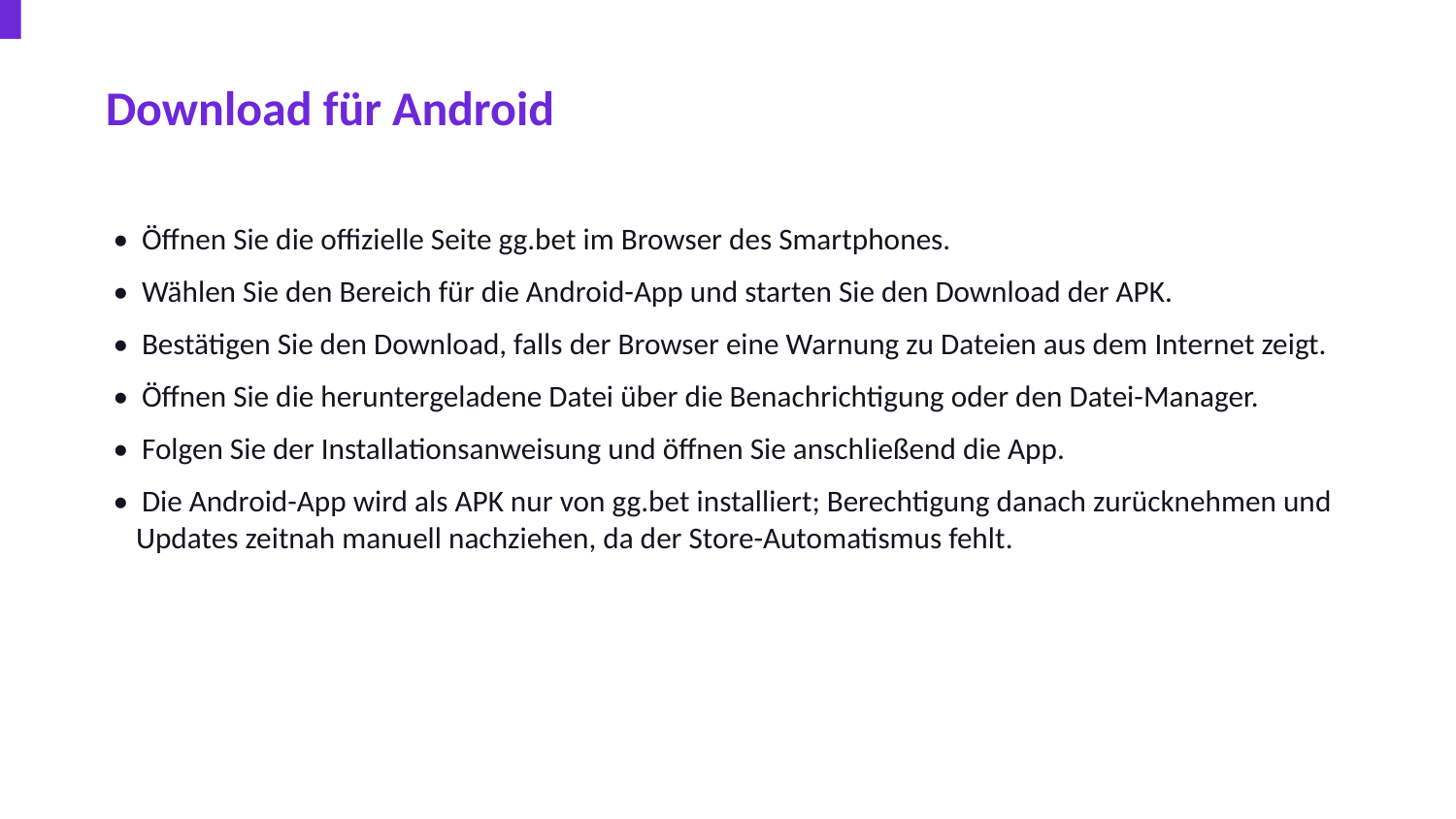

Download für Android
•  Öffnen Sie die offizielle Seite gg.bet im Browser des Smartphones.
•  Wählen Sie den Bereich für die Android-App und starten Sie den Download der APK.
•  Bestätigen Sie den Download, falls der Browser eine Warnung zu Dateien aus dem Internet zeigt.
•  Öffnen Sie die heruntergeladene Datei über die Benachrichtigung oder den Datei-Manager.
•  Folgen Sie der Installationsanweisung und öffnen Sie anschließend die App.
•  Die Android-App wird als APK nur von gg.bet installiert; Berechtigung danach zurücknehmen und Updates zeitnah manuell nachziehen, da der Store-Automatismus fehlt.